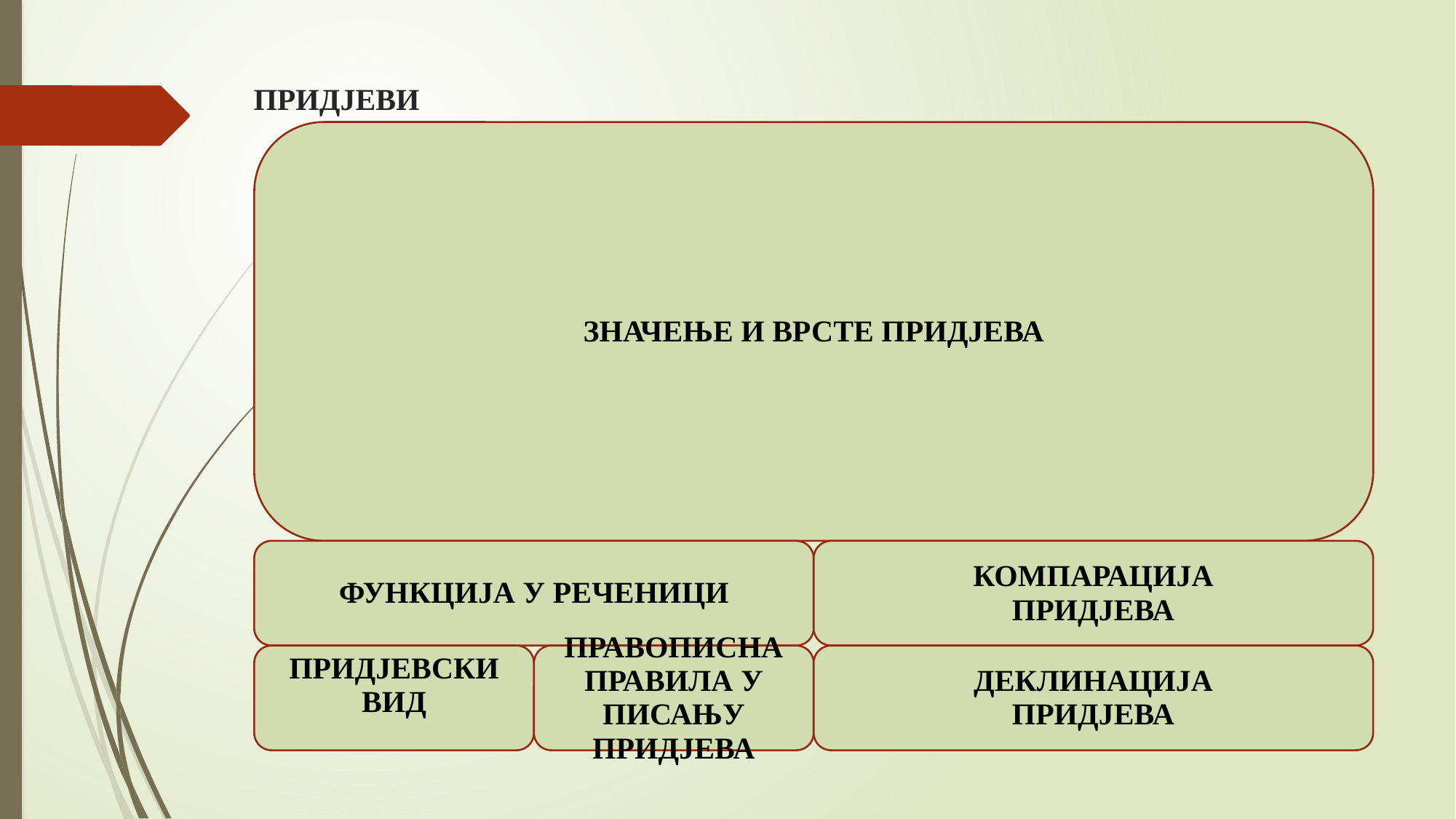

# ПРИДЈЕВИ
ЗНАЧЕЊЕ И ВРСТЕ ПРИДЈЕВА
ФУНКЦИЈА У РЕЧЕНИЦИ
ПРИДЈЕВСКИ ВИД
ПРАВОПИСНА ПРАВИЛА У ПИСАЊУ ПРИДЈЕВА
КОМПАРАЦИЈА
ПРИДЈЕВА
ДЕКЛИНАЦИЈА
ПРИДЈЕВА